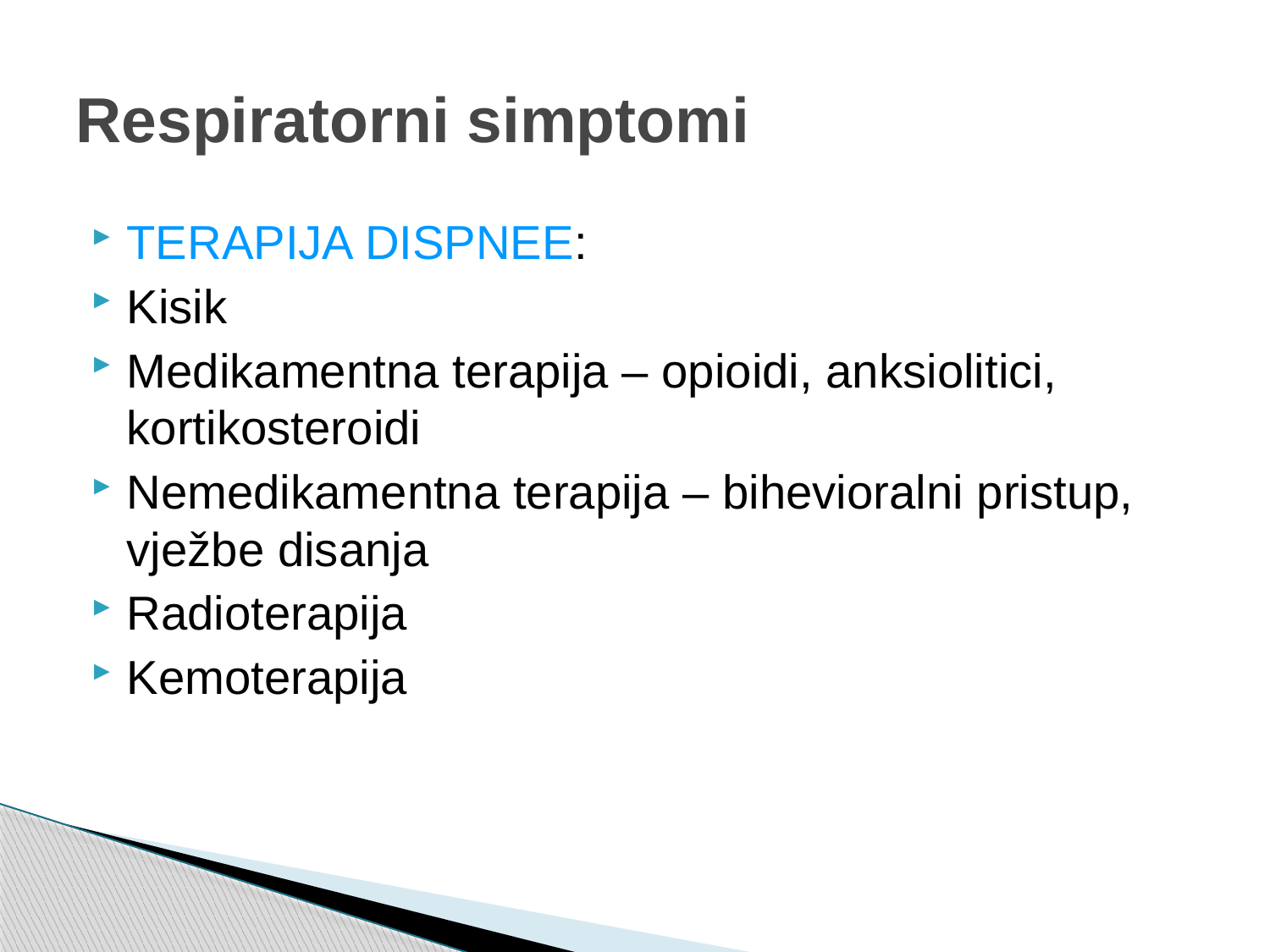

# Respiratorni simptomi
TERAPIJA DISPNEE:
Kisik
Medikamentna terapija – opioidi, anksiolitici, kortikosteroidi
Nemedikamentna terapija – bihevioralni pristup, vježbe disanja
Radioterapija
Kemoterapija